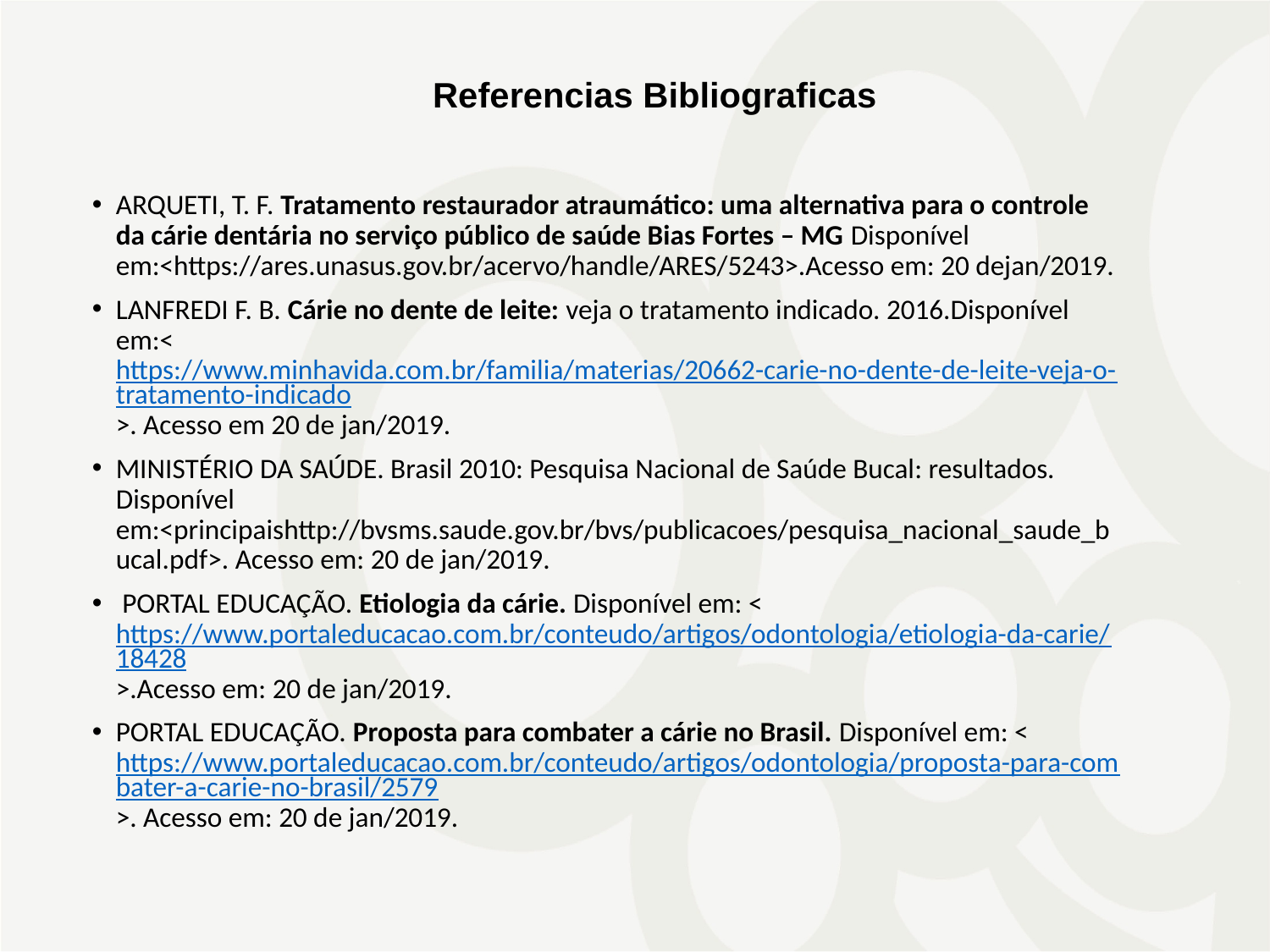

# Referencias Bibliograficas

ARQUETI, T. F. Tratamento restaurador atraumático: uma alternativa para o controle da cárie dentária no serviço público de saúde Bias Fortes – MG Disponível em:<https://ares.unasus.gov.br/acervo/handle/ARES/5243>.Acesso em: 20 dejan/2019.
LANFREDI F. B. Cárie no dente de leite: veja o tratamento indicado. 2016.Disponível em:<https://www.minhavida.com.br/familia/materias/20662-carie-no-dente-de-leite-veja-o-tratamento-indicado>. Acesso em 20 de jan/2019.
MINISTÉRIO DA SAÚDE. Brasil 2010: Pesquisa Nacional de Saúde Bucal: resultados. Disponível em:<principaishttp://bvsms.saude.gov.br/bvs/publicacoes/pesquisa_nacional_saude_bucal.pdf>. Acesso em: 20 de jan/2019.
 PORTAL EDUCAÇÃO. Etiologia da cárie. Disponível em: <https://www.portaleducacao.com.br/conteudo/artigos/odontologia/etiologia-da-carie/18428>.Acesso em: 20 de jan/2019.
PORTAL EDUCAÇÃO. Proposta para combater a cárie no Brasil. Disponível em: <https://www.portaleducacao.com.br/conteudo/artigos/odontologia/proposta-para-combater-a-carie-no-brasil/2579>. Acesso em: 20 de jan/2019.